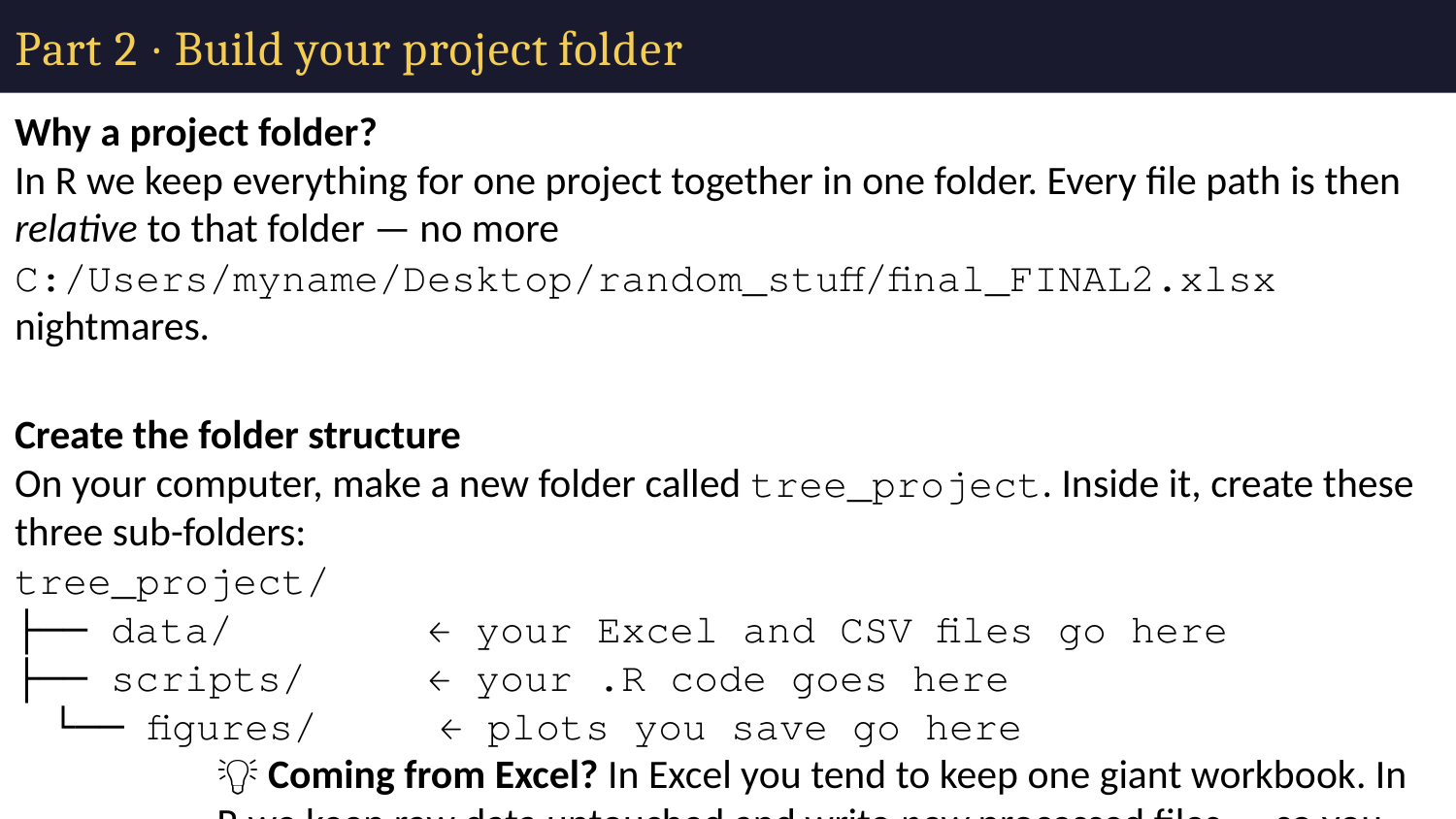

# Part 2 · Build your project folder
Why a project folder?
In R we keep everything for one project together in one folder. Every file path is then relative to that folder — no more C:/Users/myname/Desktop/random_stuff/final_FINAL2.xlsx nightmares.
Create the folder structure
On your computer, make a new folder called tree_project. Inside it, create these three sub-folders:
tree_project/
├── data/        ← your Excel and CSV files go here
├── scripts/     ← your .R code goes here
└── figures/     ← plots you save go here
💡 Coming from Excel? In Excel you tend to keep one giant workbook. In R we keep raw data untouched and write new processed files — so you can always trace your steps and never overwrite your original numbers.
Open the folder as your workspace in Positron
In Positron: File → Open Folder… and pick your tree_project folder.
You should see tree_project appear in the Explorer panel on the left.
✏️ Your turn: What is the full path to your tree_project folder on your computer?
Your answer:
Copy the data file
Copy 2026_06_25_tree_experiment_raw_data.xlsx into tree_project/data/.
⚠️ Important: Leave this copy alone — it is your raw data. We will read it but never overwrite it.
Create your first script
In Positron:
File → New File → R File.
Save it immediately with Ctrl/Cmd + S, name it 02_tree_analysis.R,
and save it inside tree_project/scripts/.
💡 Key idea: Console = scratch paper. Script = the lab notebook you keep.
✏️ Your turn: What is your script named?
Your answer: